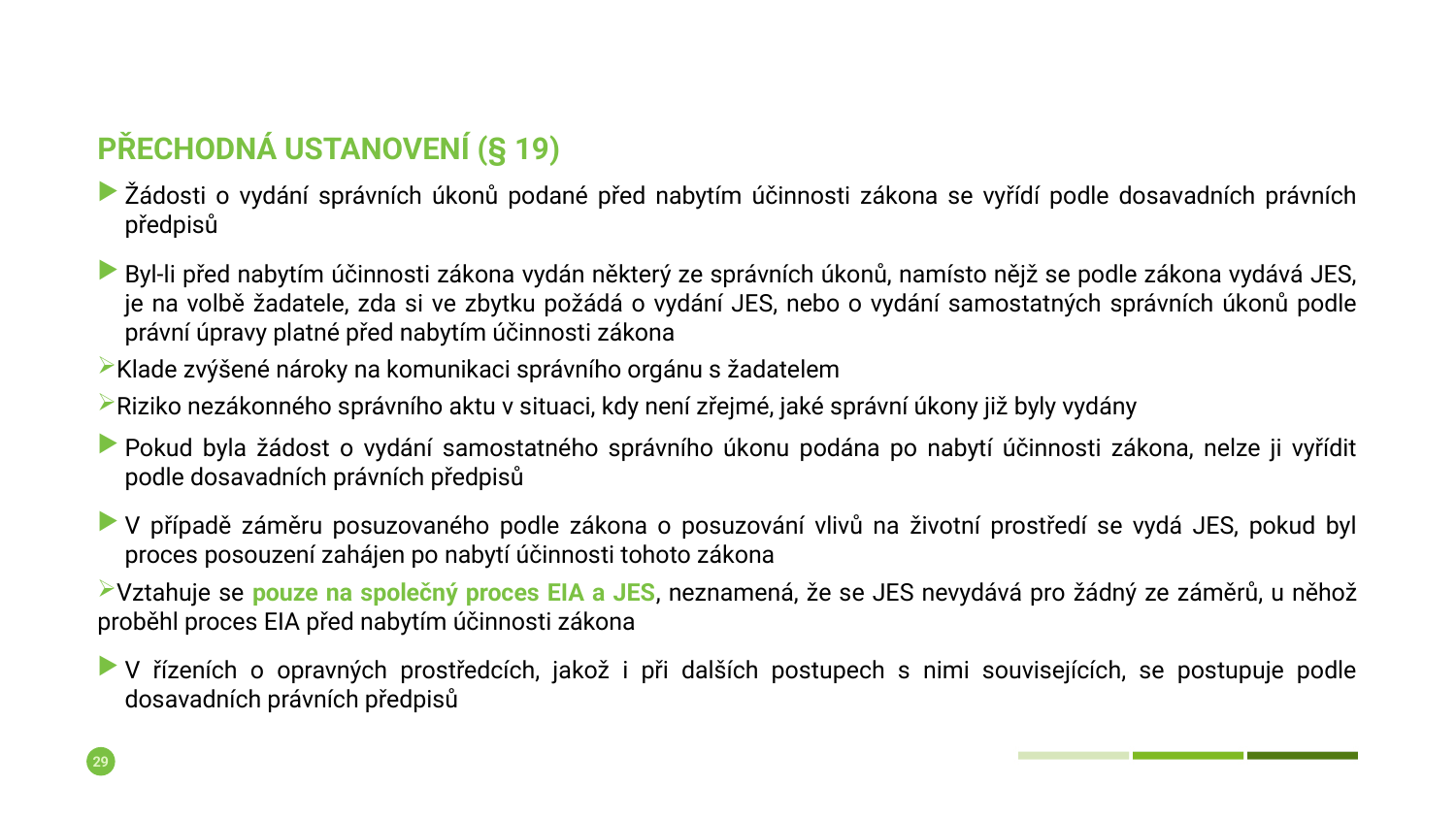

# Přechodná ustanovení (§ 19)
Žádosti o vydání správních úkonů podané před nabytím účinnosti zákona se vyřídí podle dosavadních právních předpisů
Byl-li před nabytím účinnosti zákona vydán některý ze správních úkonů, namísto nějž se podle zákona vydává JES, je na volbě žadatele, zda si ve zbytku požádá o vydání JES, nebo o vydání samostatných správních úkonů podle právní úpravy platné před nabytím účinnosti zákona
Klade zvýšené nároky na komunikaci správního orgánu s žadatelem
Riziko nezákonného správního aktu v situaci, kdy není zřejmé, jaké správní úkony již byly vydány
Pokud byla žádost o vydání samostatného správního úkonu podána po nabytí účinnosti zákona, nelze ji vyřídit podle dosavadních právních předpisů
V případě záměru posuzovaného podle zákona o posuzování vlivů na životní prostředí se vydá JES, pokud byl proces posouzení zahájen po nabytí účinnosti tohoto zákona
Vztahuje se pouze na společný proces EIA a JES, neznamená, že se JES nevydává pro žádný ze záměrů, u něhož proběhl proces EIA před nabytím účinnosti zákona
V řízeních o opravných prostředcích, jakož i při dalších postupech s nimi souvisejících, se postupuje podle dosavadních právních předpisů